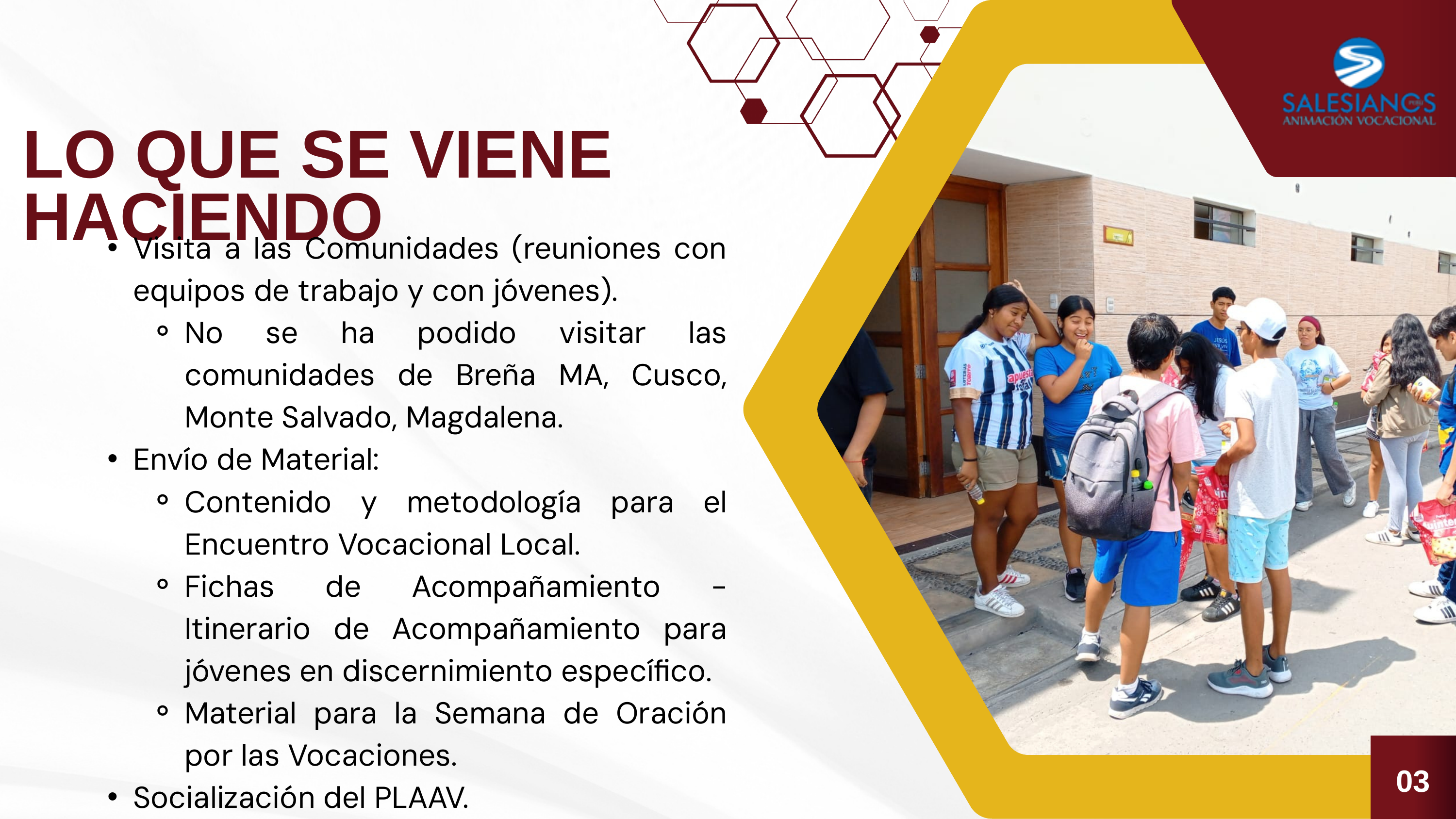

LO QUE SE VIENE HACIENDO
Visita a las Comunidades (reuniones con equipos de trabajo y con jóvenes).
No se ha podido visitar las comunidades de Breña MA, Cusco, Monte Salvado, Magdalena.
Envío de Material:
Contenido y metodología para el Encuentro Vocacional Local.
Fichas de Acompañamiento - Itinerario de Acompañamiento para jóvenes en discernimiento específico.
Material para la Semana de Oración por las Vocaciones.
Socialización del PLAAV.

03